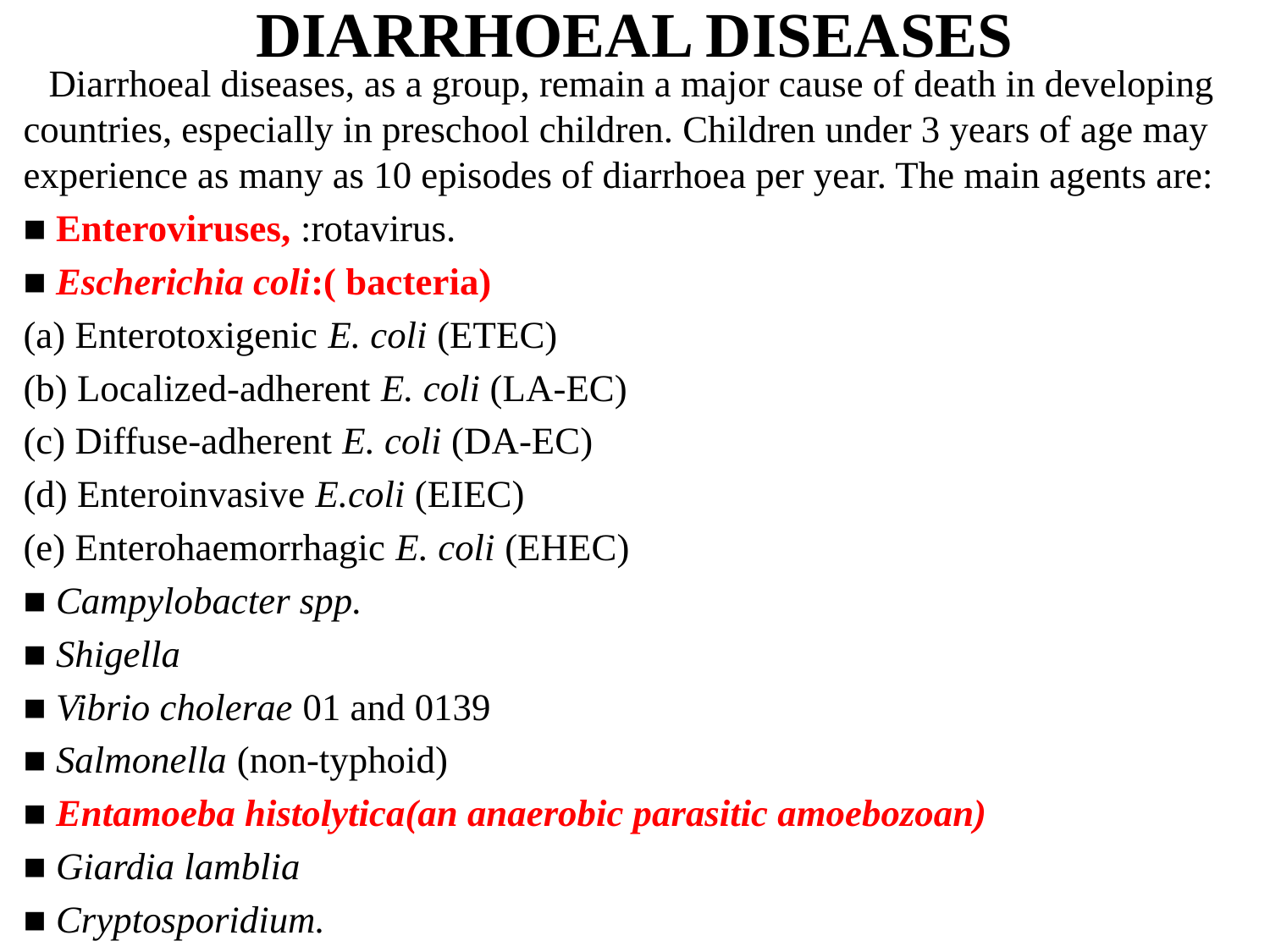

# DIARRHOEAL DISEASES
    Diarrhoeal diseases, as a group, remain a major cause of death in developing countries, especially in preschool children. Children under 3 years of age may experience as many as 10 episodes of diarrhoea per year. The main agents are:
■ Enteroviruses, :rotavirus.
■ Escherichia coli:( bacteria)
(a) Enterotoxigenic E. coli (ETEC)
(b) Localized-adherent E. coli (LA-EC)
(c) Diffuse-adherent E. coli (DA-EC)
(d) Enteroinvasive E.coli (EIEC)
(e) Enterohaemorrhagic E. coli (EHEC)
■ Campylobacter spp.
■ Shigella
■ Vibrio cholerae 01 and 0139
■ Salmonella (non-typhoid)
■ Entamoeba histolytica(an anaerobic parasitic amoebozoan)
■ Giardia lamblia
■ Cryptosporidium.